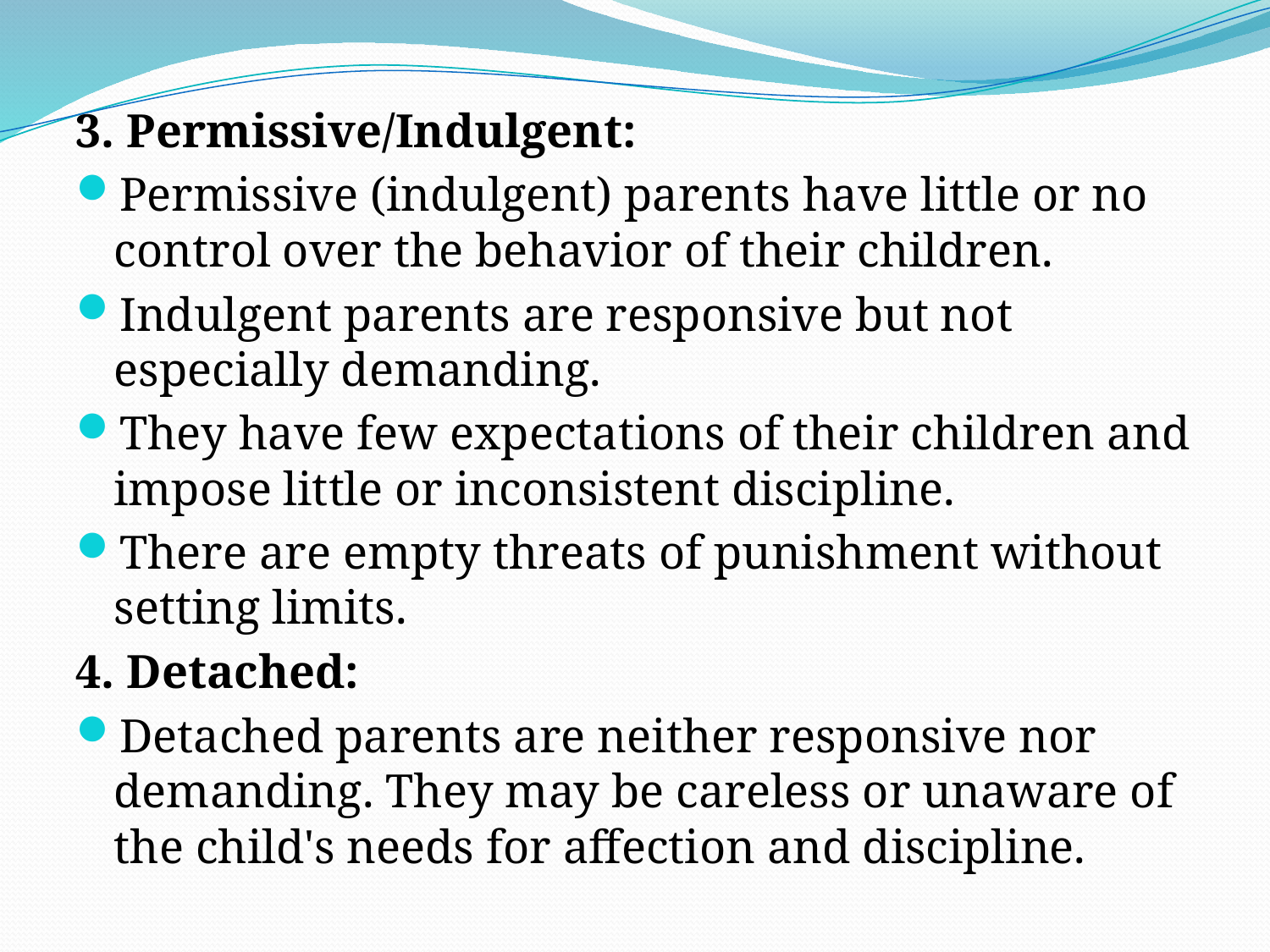

3. Permissive/Indulgent:
Permissive (indulgent) parents have little or no control over the behavior of their children.
Indulgent parents are responsive but not especially demanding.
They have few expectations of their children and impose little or inconsistent discipline.
There are empty threats of punishment without setting limits.
4. Detached:
Detached parents are neither responsive nor demanding. They may be careless or unaware of the child's needs for affection and discipline.